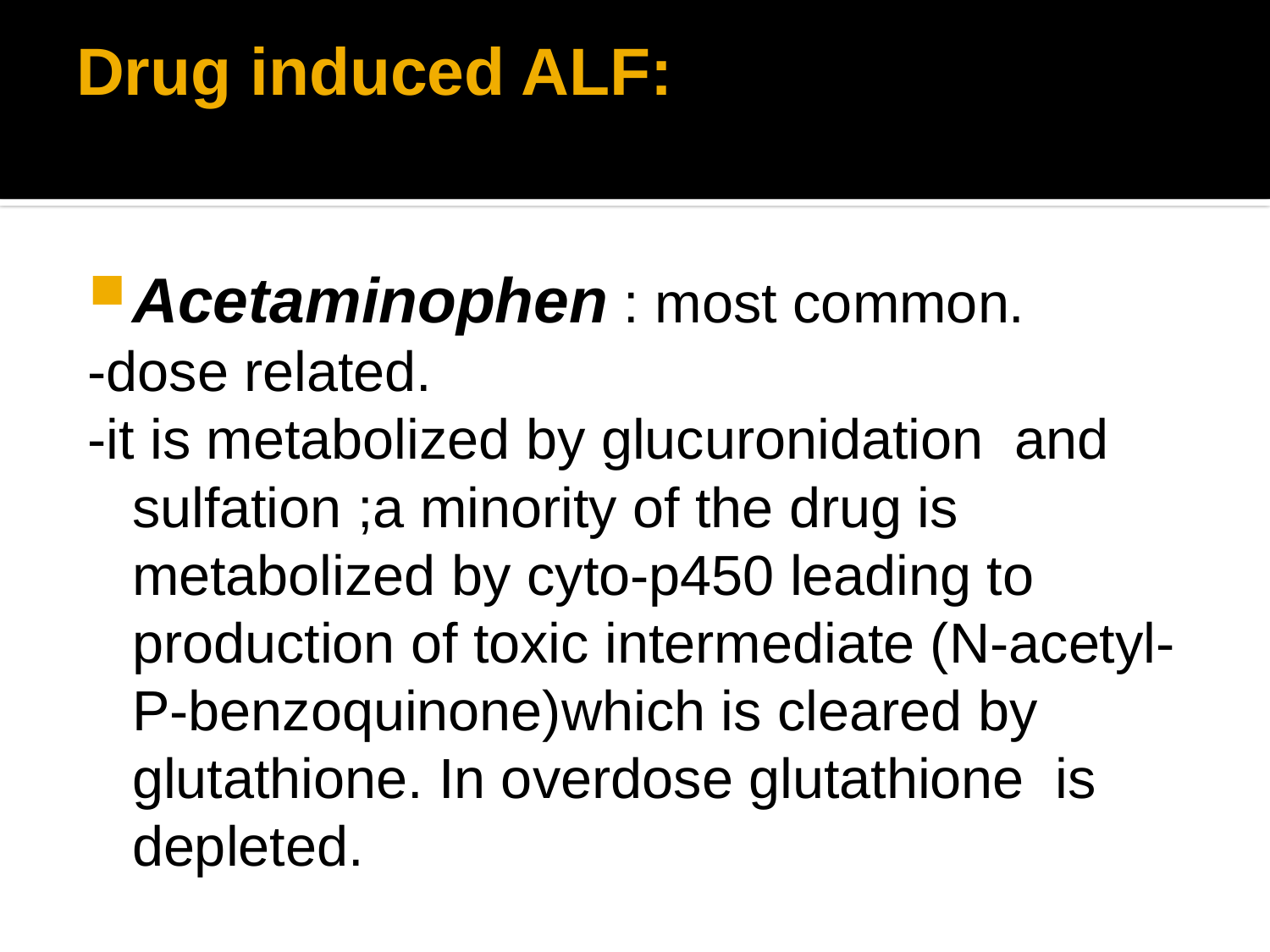

# Drug induced ALF:
Acetaminophen : most common.
-dose related.
-it is metabolized by glucuronidation  and sulfation ;a minority of the drug is metabolized by cyto-p450 leading to production of toxic intermediate (N-acetyl-P-benzoquinone)which is cleared by glutathione. In overdose glutathione  is depleted.